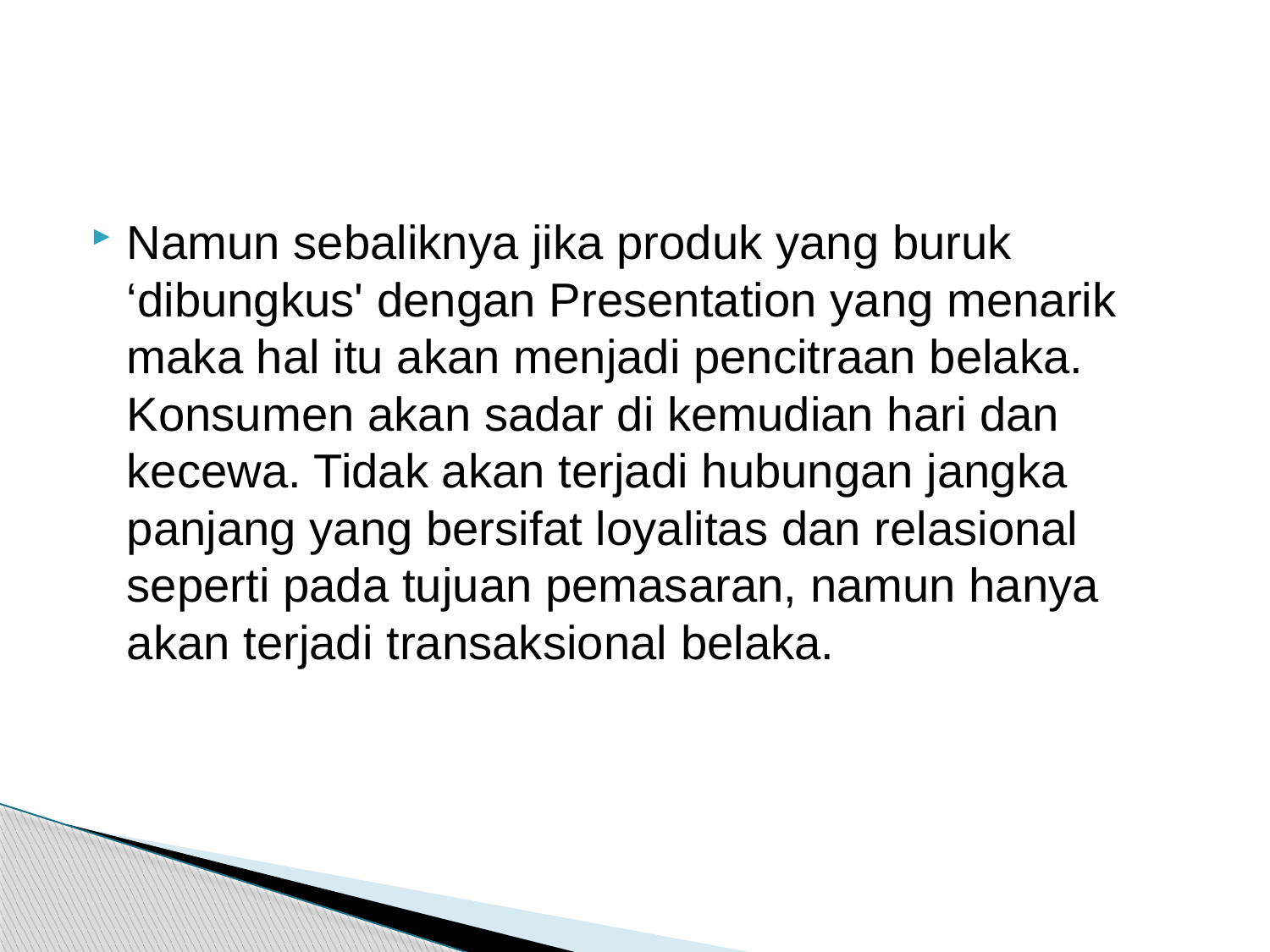

Namun sebaliknya jika produk yang buruk ‘dibungkus' dengan Presentation yang menarik maka hal itu akan menjadi pencitraan belaka. Konsumen akan sadar di kemudian hari dan kecewa. Tidak akan terjadi hubungan jangka panjang yang bersifat loyalitas dan relasional seperti pada tujuan pemasaran, namun hanya akan terjadi transaksional belaka.